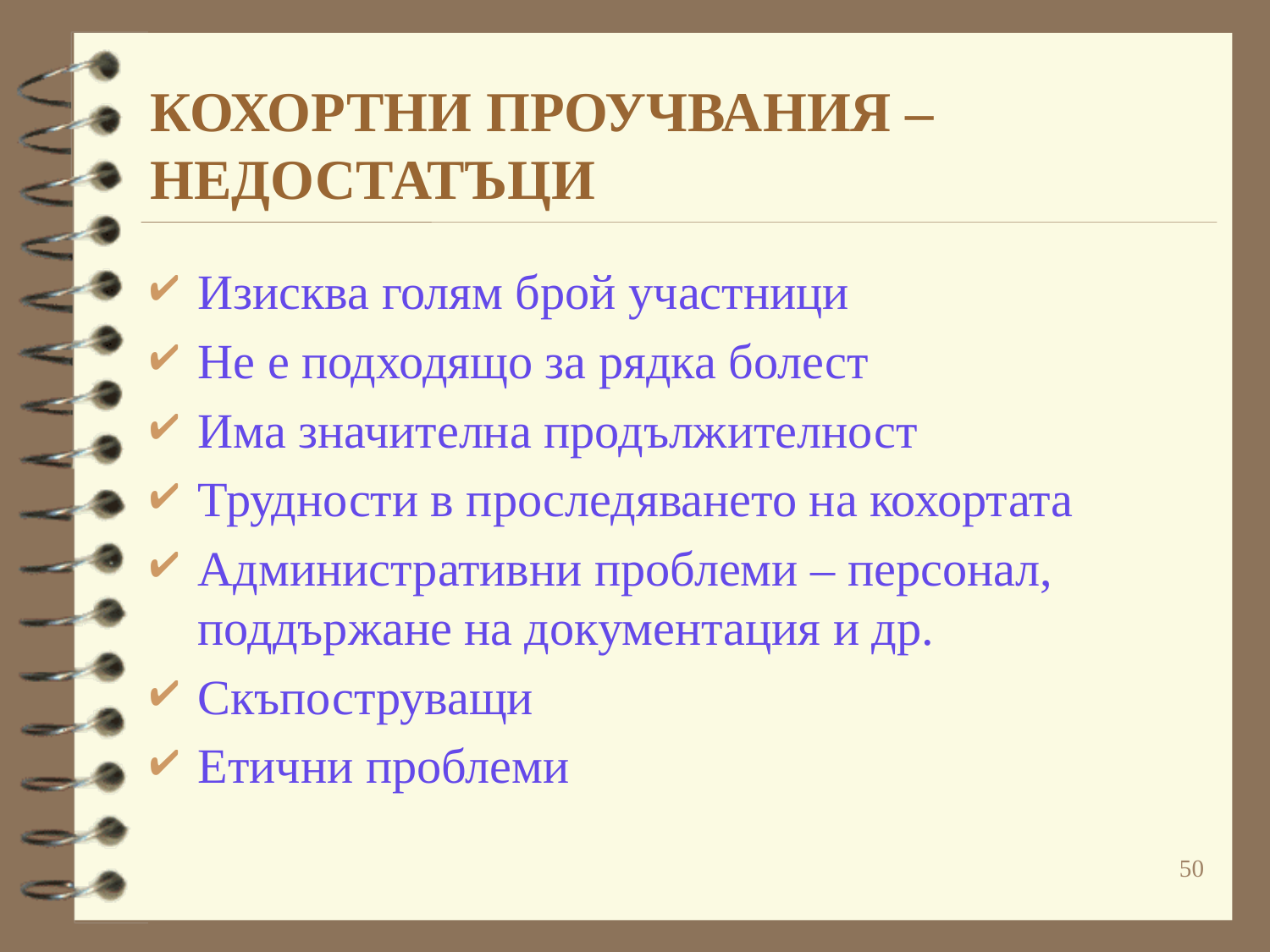

# КОХОРТНИ ПРОУЧВАНИЯ –НЕДОСТАТЪЦИ
Изисква голям брой участници
Не е подходящо за рядка болест
Има значителна продължителност
Трудности в проследяването на кохортата
Административни проблеми – персонал, поддържане на документация и др.
Скъпоструващи
Етични проблеми
50